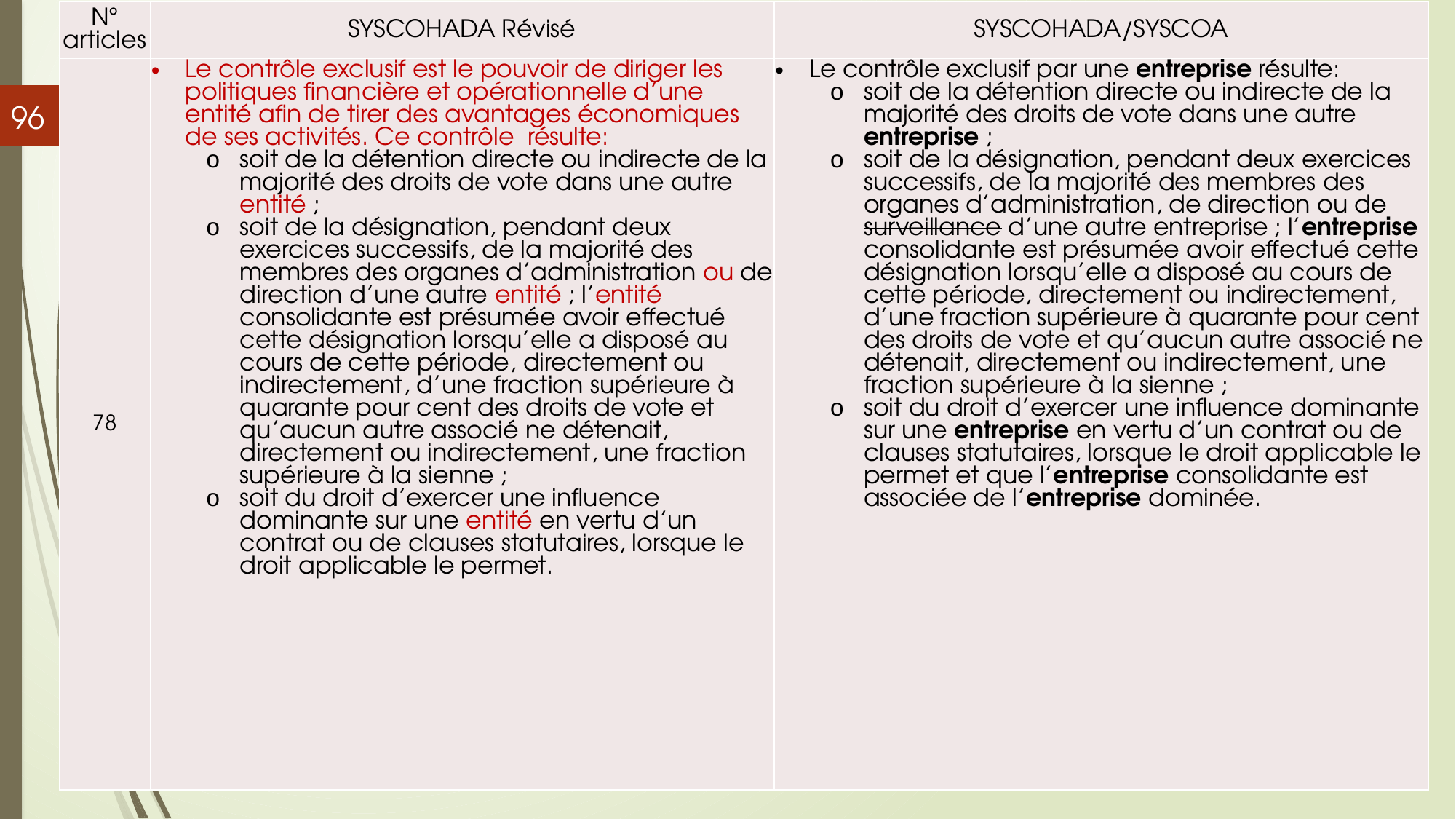

| N° articles | SYSCOHADA Révisé | SYSCOHADA/SYSCOA |
| --- | --- | --- |
| 78 | Le contrôle exclusif est le pouvoir de diriger les politiques financière et opérationnelle d’une entité afin de tirer des avantages économiques de ses activités. Ce contrôle résulte: soit de la détention directe ou indirecte de la majorité des droits de vote dans une autre entité ; soit de la désignation, pendant deux exercices successifs, de la majorité des membres des organes d’administration ou de direction d’une autre entité ; l’entité consolidante est présumée avoir effectué cette désignation lorsqu’elle a disposé au cours de cette période, directement ou indirectement, d’une fraction supérieure à quarante pour cent des droits de vote et qu’aucun autre associé ne détenait, directement ou indirectement, une fraction supérieure à la sienne ; soit du droit d’exercer une influence dominante sur une entité en vertu d’un contrat ou de clauses statutaires, lorsque le droit applicable le permet. | Le contrôle exclusif par une entreprise résulte: soit de la détention directe ou indirecte de la majorité des droits de vote dans une autre entreprise ; soit de la désignation, pendant deux exercices successifs, de la majorité des membres des organes d’administration, de direction ou de surveillance d’une autre entreprise ; l’entreprise consolidante est présumée avoir effectué cette désignation lorsqu’elle a disposé au cours de cette période, directement ou indirectement, d’une fraction supérieure à quarante pour cent des droits de vote et qu’aucun autre associé ne détenait, directement ou indirectement, une fraction supérieure à la sienne ; soit du droit d’exercer une influence dominante sur une entreprise en vertu d’un contrat ou de clauses statutaires, lorsque le droit applicable le permet et que l’entreprise consolidante est associée de l’entreprise dominée. |
96
06/03/2019